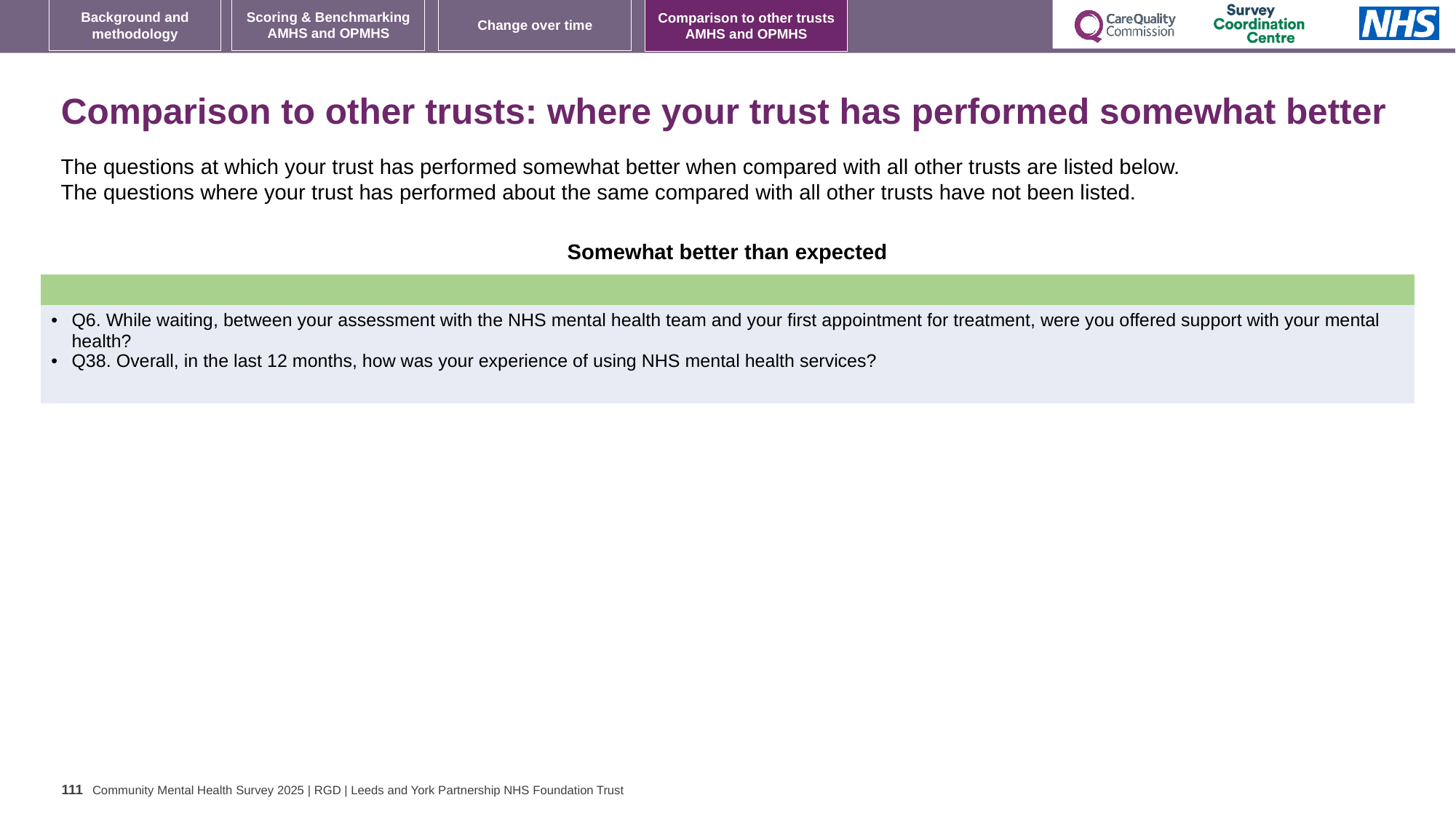

# Comparison to other trusts: where your trust has performed somewhat better
The questions at which your trust has performed somewhat better when compared with all other trusts are listed below.
The questions where your trust has performed about the same compared with all other trusts have not been listed.
| Somewhat better than expected |
| --- |
|  |
| Q6. While waiting, between your assessment with the NHS mental health team and your first appointment for treatment, were you offered support with your mental health? Q38. Overall, in the last 12 months, how was your experience of using NHS mental health services? |
111